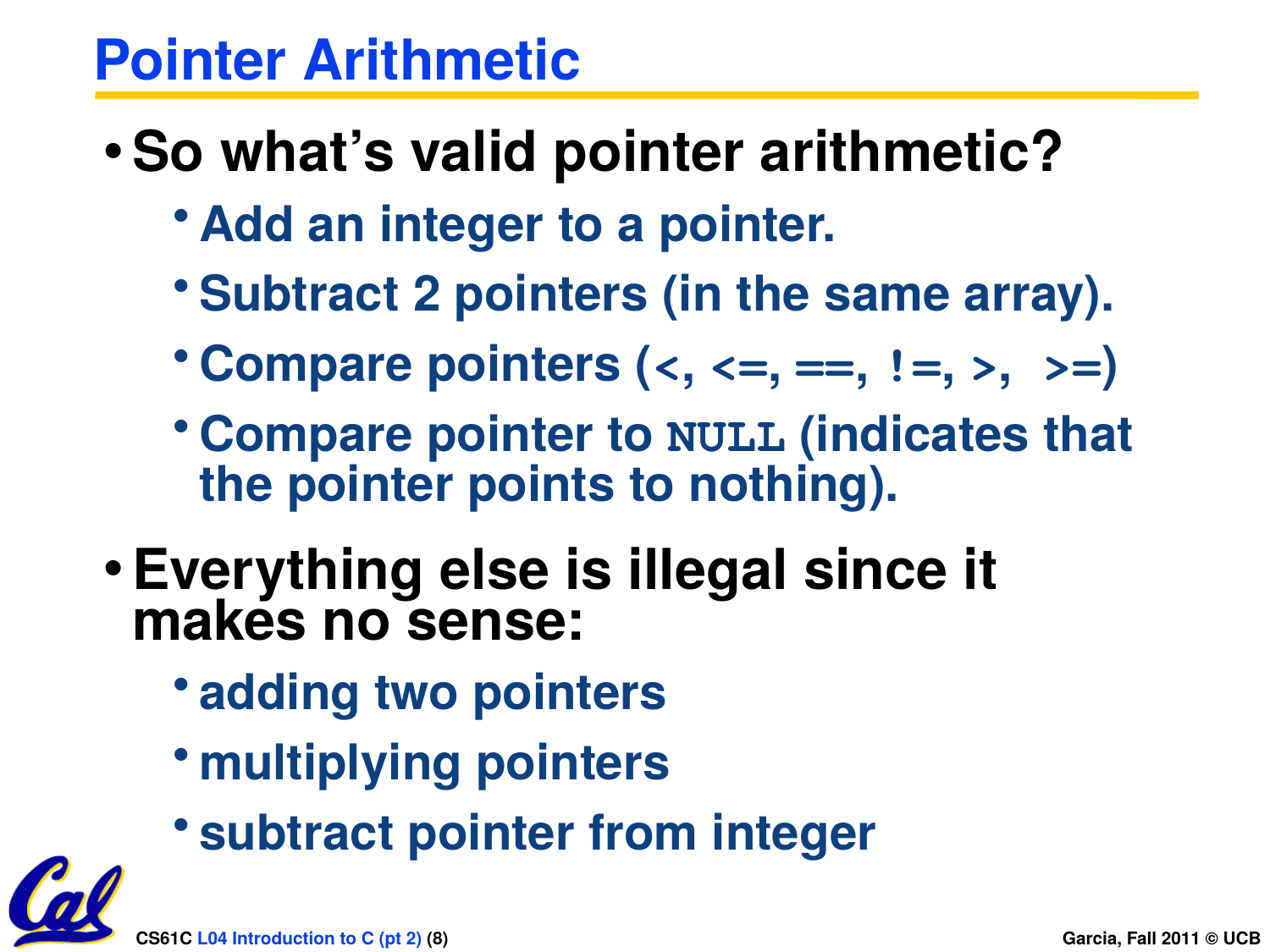

# Pointer Arithmetic
So what’s valid pointer arithmetic?
Add an integer to a pointer.
Subtract 2 pointers (in the same array).
Compare pointers (<, <=, ==, !=, >, >=)
Compare pointer to NULL (indicates that the pointer points to nothing).
Everything else is illegal since it makes no sense:
adding two pointers
multiplying pointers
subtract pointer from integer